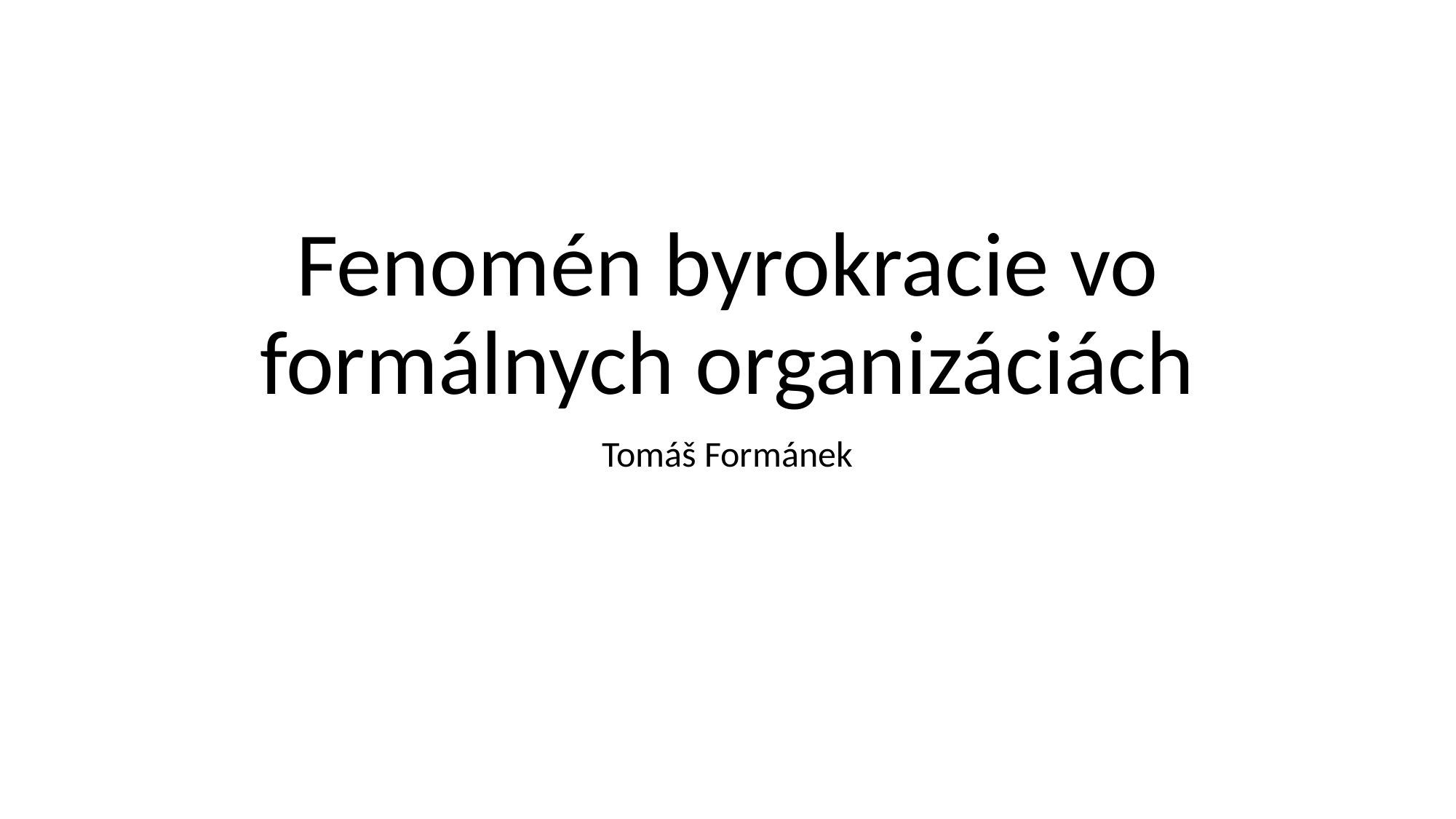

# Fenomén byrokracie vo formálnych organizáciách
Tomáš Formánek